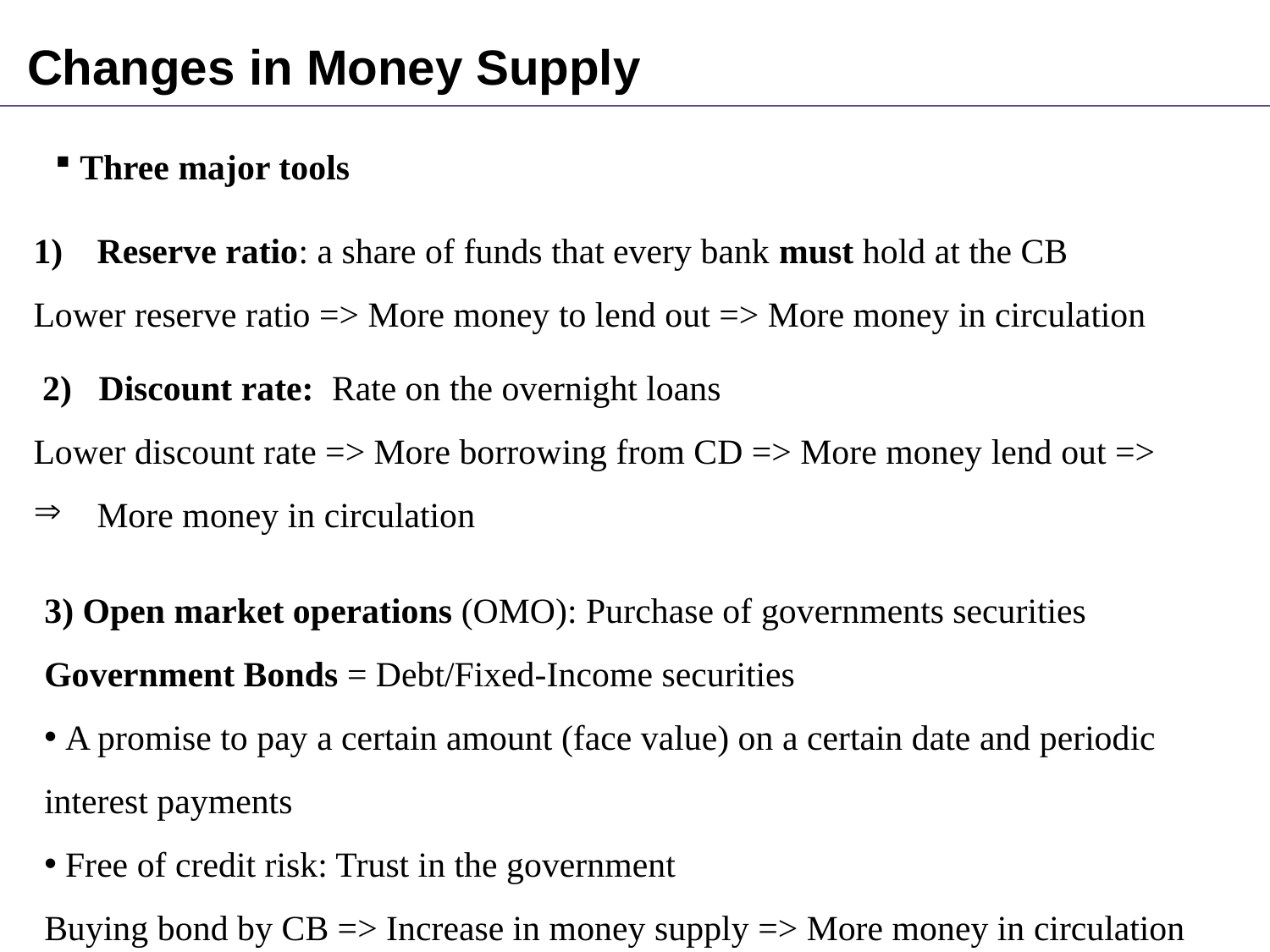

Changes in Money Supply
 Three major tools

Reserve ratio: a share of funds that every bank must hold at the CB
Lower reserve ratio => More money to lend out => More money in circulation

 2)   Discount rate:  Rate on the overnight loans
Lower discount rate => More borrowing from CD => More money lend out =>
More money in circulation
3) Open market operations (OMO): Purchase of governments securities
Government Bonds = Debt/Fixed-Income securities
 A promise to pay a certain amount (face value) on a certain date and periodic interest payments
 Free of credit risk: Trust in the government
Buying bond by CB => Increase in money supply => More money in circulation